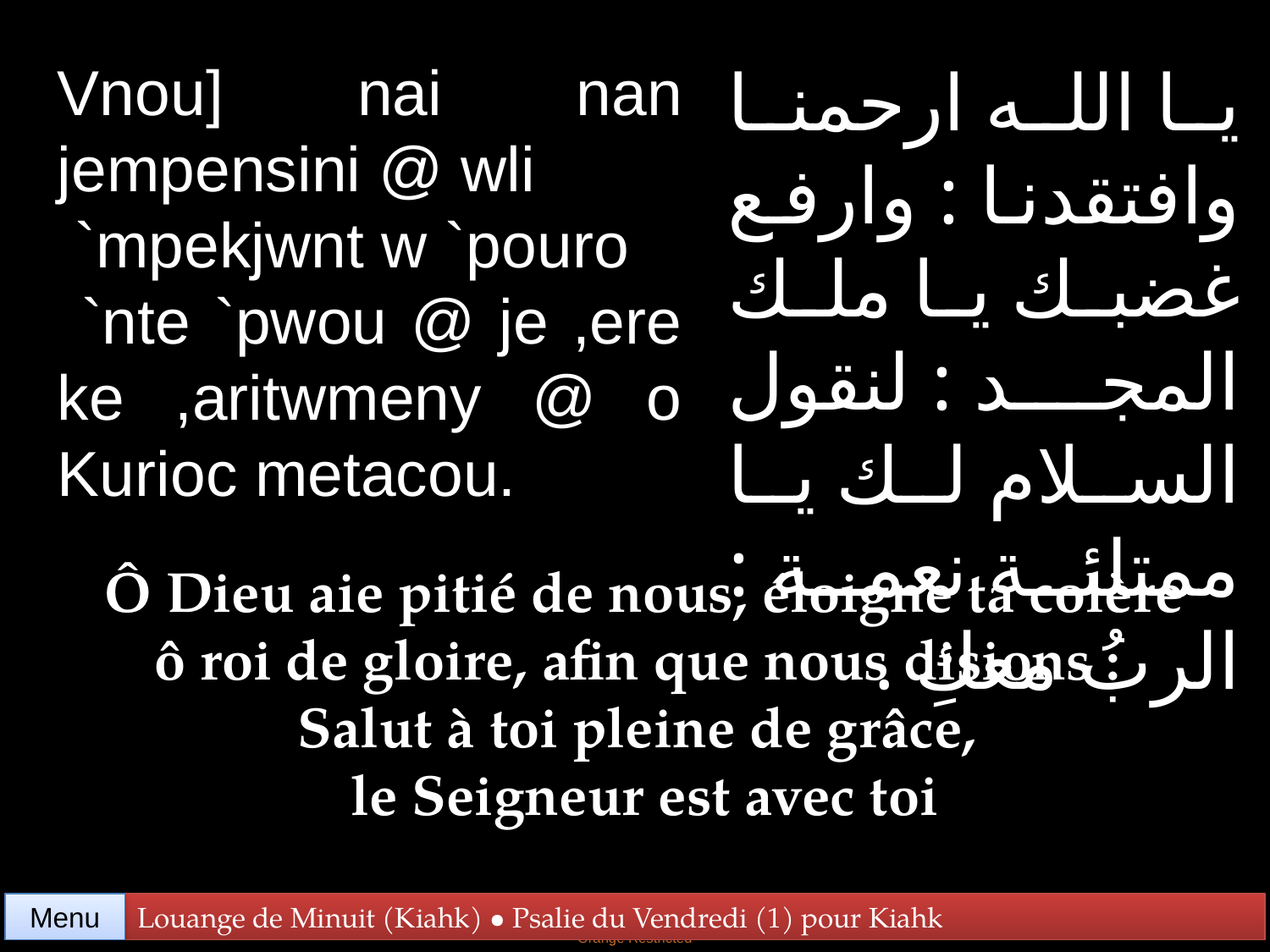

Vnou] nai nan jempensini @ wli
 `mpekjwnt w `pouro
 `nte `pwou @ je ,ere ke ,aritwmeny @ o Kurioc metacou.
يا الله ارحمنا وافتقدنا : وارفع غضبك يا ملك المجد : لنقول السلام لك يا ممتلئة نعمة : الربُ معكِ .
Ô Dieu aie pitié de nous, éloigne ta colère ô roi de gloire, afin que nous disions :
Salut à toi pleine de grâce,
le Seigneur est avec toi
Menu
Louange de Minuit (Kiahk) • Psalie du Vendredi (1) pour Kiahk